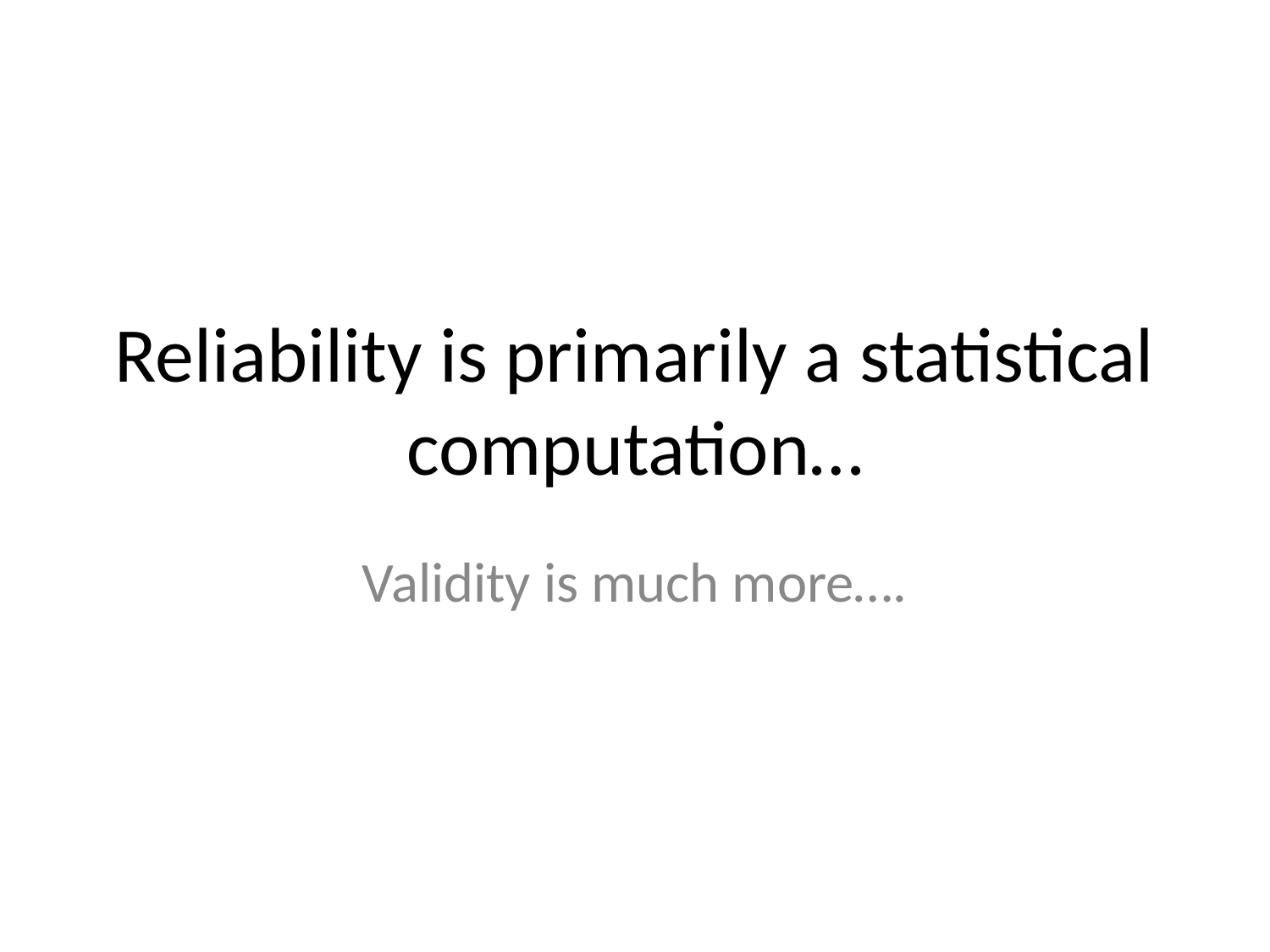

# Reliability is primarily a statistical computation…
Validity is much more….